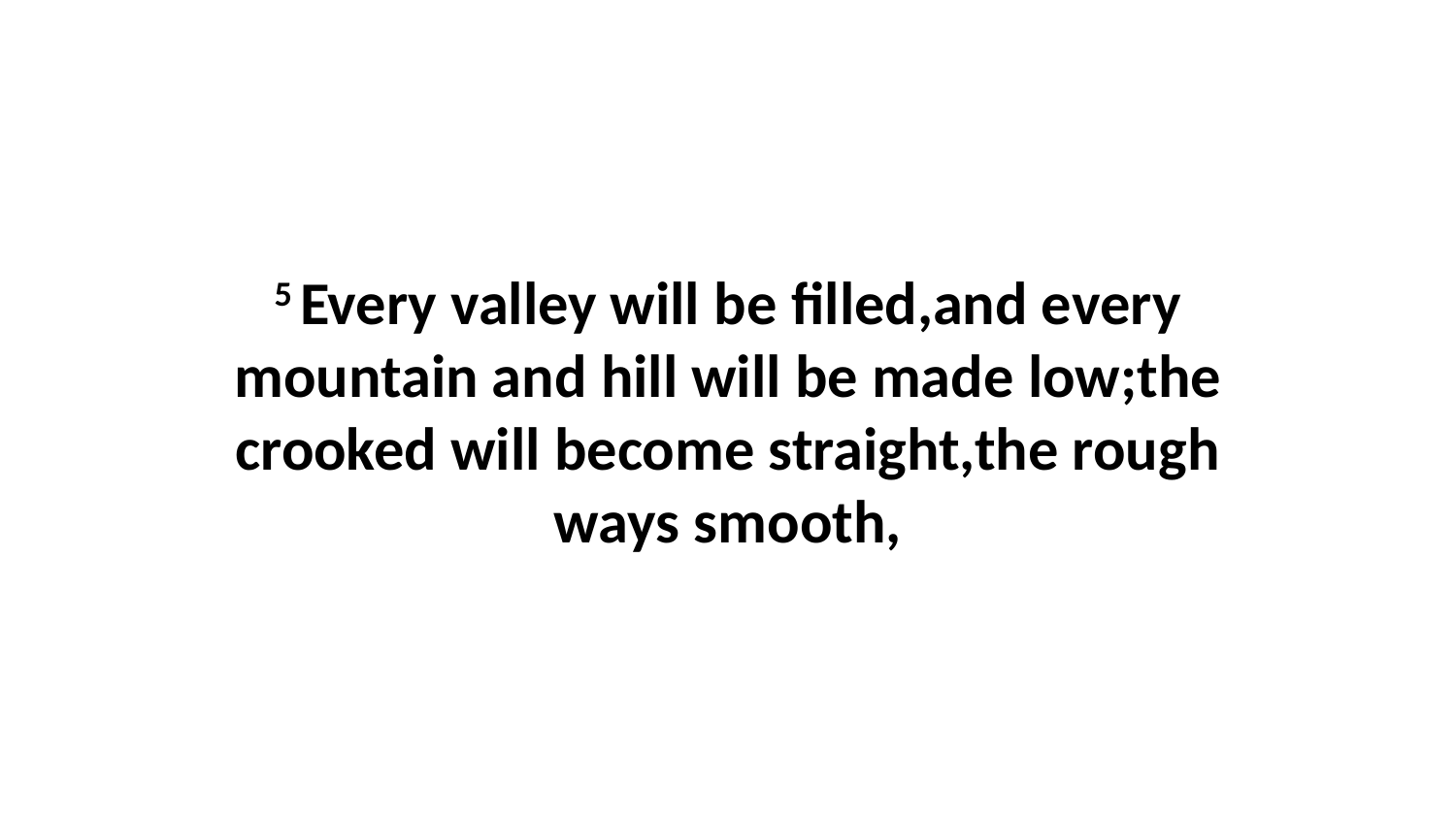

5 Every valley will be filled,and every mountain and hill will be made low;the crooked will become straight,the rough ways smooth,